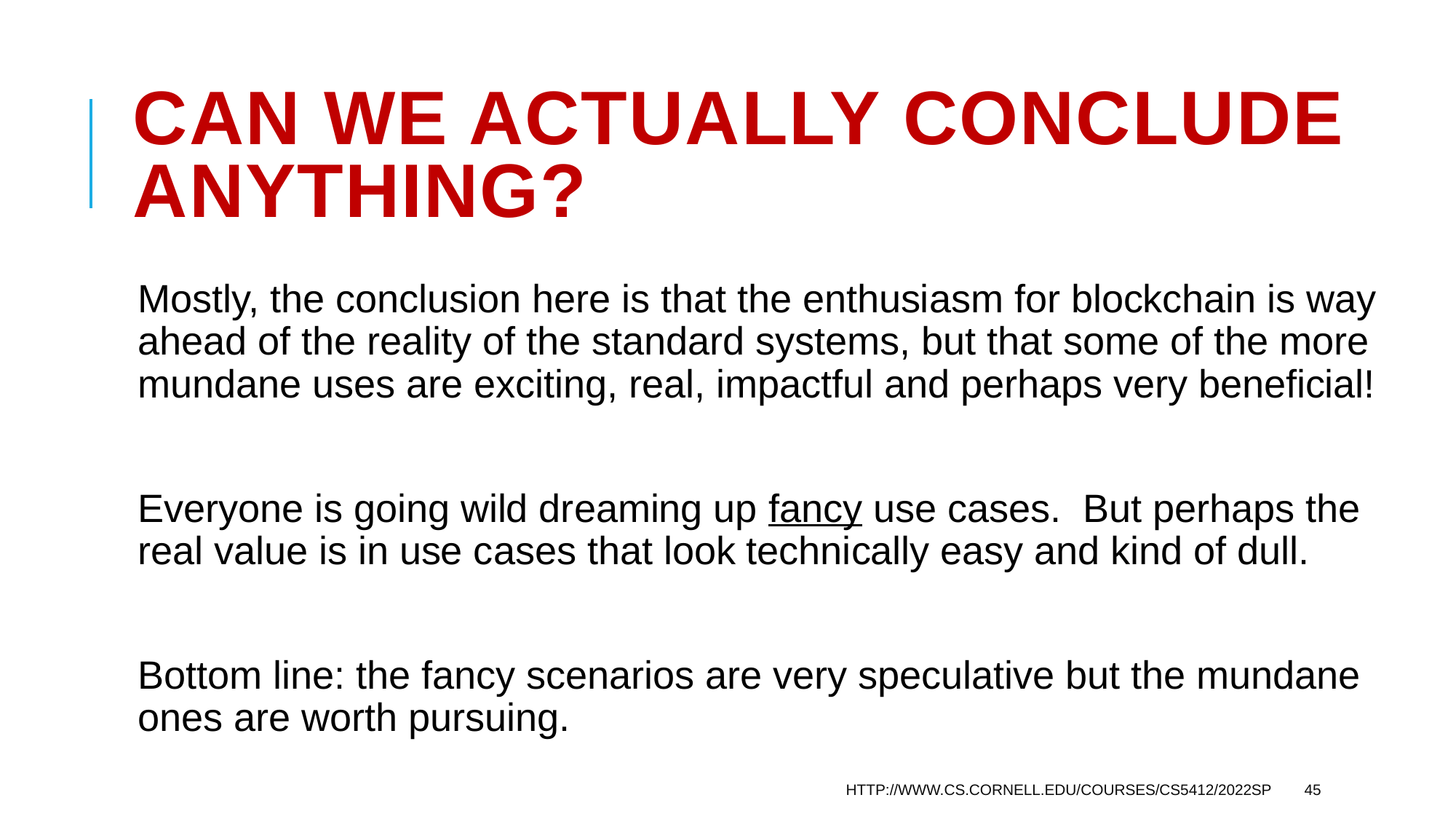

# Can we actually conclude anything?
Mostly, the conclusion here is that the enthusiasm for blockchain is way ahead of the reality of the standard systems, but that some of the more mundane uses are exciting, real, impactful and perhaps very beneficial!

Everyone is going wild dreaming up fancy use cases.  But perhaps the real value is in use cases that look technically easy and kind of dull.

Bottom line: the fancy scenarios are very speculative but the mundane ones are worth pursuing.
http://www.cs.cornell.edu/courses/cs5412/2022sp
45